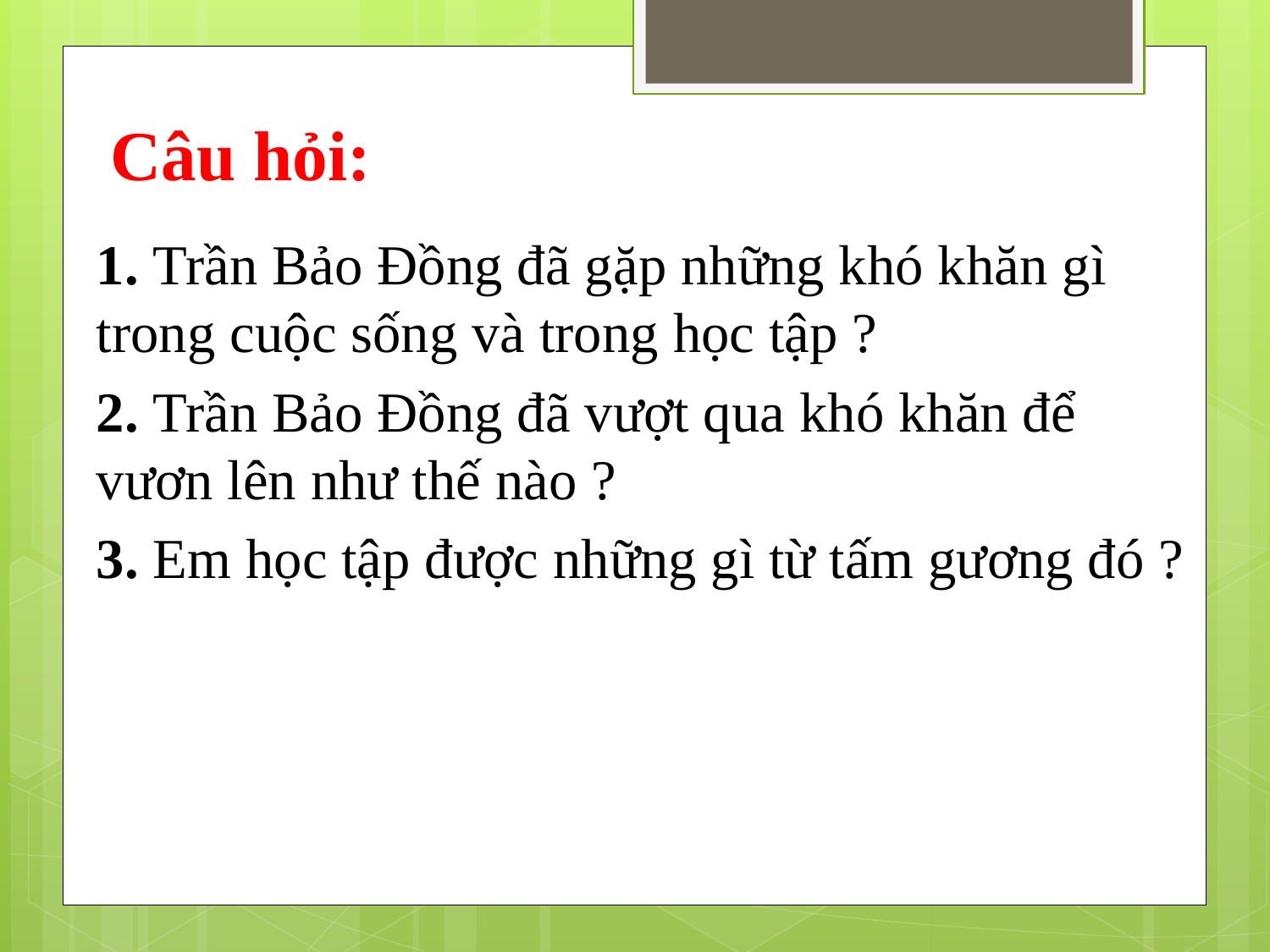

# Câu hỏi:
1. Trần Bảo Đồng đã gặp những khó khăn gì trong cuộc sống và trong học tập ?
2. Trần Bảo Đồng đã vượt qua khó khăn để vươn lên như thế nào ?
3. Em học tập được những gì từ tấm gương đó ?